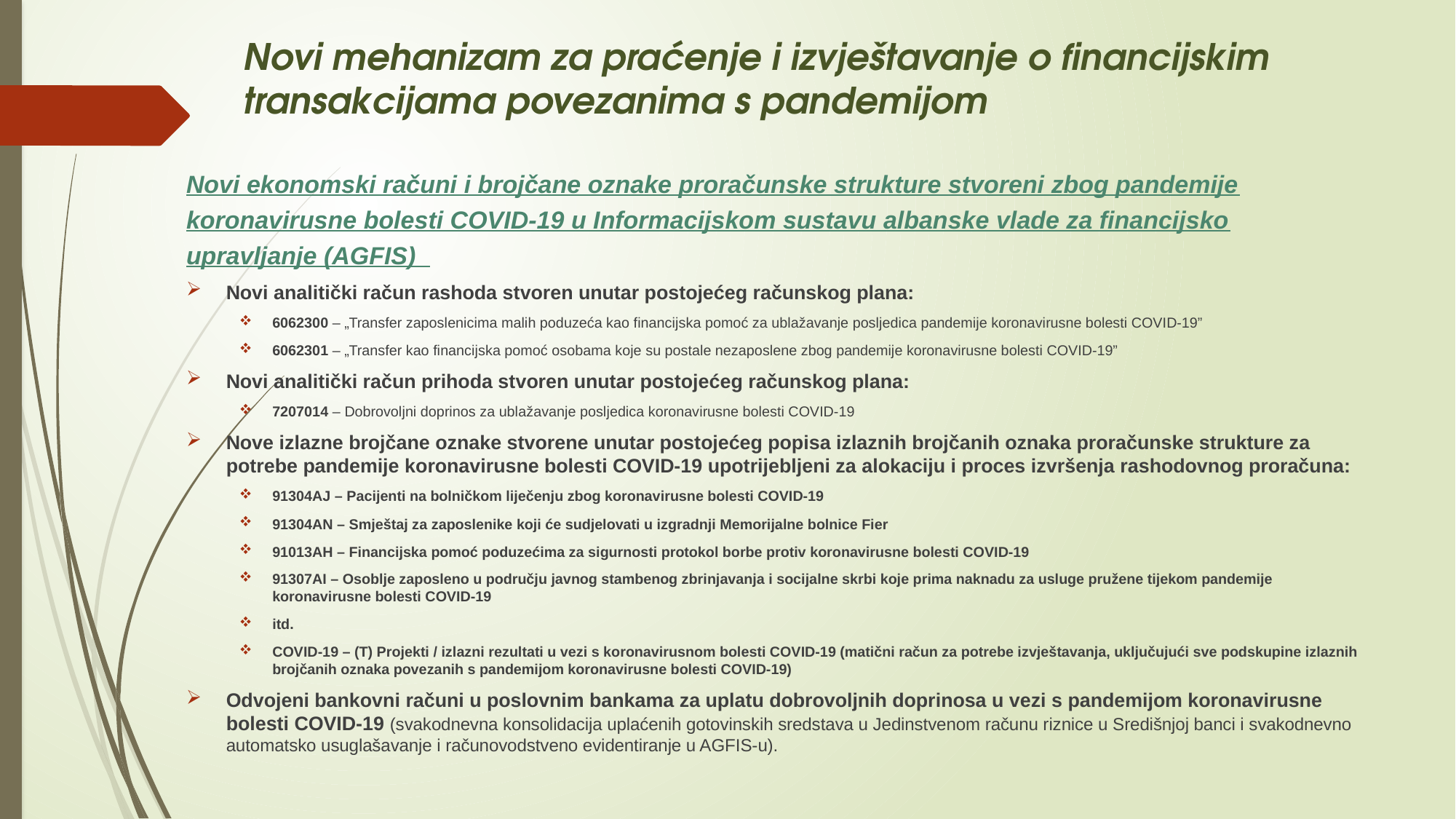

# Novi mehanizam za praćenje i izvještavanje o financijskim transakcijama povezanima s pandemijom
Novi ekonomski računi i brojčane oznake proračunske strukture stvoreni zbog pandemije koronavirusne bolesti COVID-19 u Informacijskom sustavu albanske vlade za financijsko upravljanje (AGFIS)
Novi analitički račun rashoda stvoren unutar postojećeg računskog plana:
6062300 – „Transfer zaposlenicima malih poduzeća kao financijska pomoć za ublažavanje posljedica pandemije koronavirusne bolesti COVID-19”
6062301 – „Transfer kao financijska pomoć osobama koje su postale nezaposlene zbog pandemije koronavirusne bolesti COVID-19”
Novi analitički račun prihoda stvoren unutar postojećeg računskog plana:
7207014 – Dobrovoljni doprinos za ublažavanje posljedica koronavirusne bolesti COVID-19
Nove izlazne brojčane oznake stvorene unutar postojećeg popisa izlaznih brojčanih oznaka proračunske strukture za potrebe pandemije koronavirusne bolesti COVID-19 upotrijebljeni za alokaciju i proces izvršenja rashodovnog proračuna:
91304AJ – Pacijenti na bolničkom liječenju zbog koronavirusne bolesti COVID-19
91304AN – Smještaj za zaposlenike koji će sudjelovati u izgradnji Memorijalne bolnice Fier
91013AH – Financijska pomoć poduzećima za sigurnosti protokol borbe protiv koronavirusne bolesti COVID-19
91307AI – Osoblje zaposleno u području javnog stambenog zbrinjavanja i socijalne skrbi koje prima naknadu za usluge pružene tijekom pandemije koronavirusne bolesti COVID-19
itd.
COVID-19 – (T) Projekti / izlazni rezultati u vezi s koronavirusnom bolesti COVID-19 (matični račun za potrebe izvještavanja, uključujući sve podskupine izlaznih brojčanih oznaka povezanih s pandemijom koronavirusne bolesti COVID-19)
Odvojeni bankovni računi u poslovnim bankama za uplatu dobrovoljnih doprinosa u vezi s pandemijom koronavirusne bolesti COVID-19 (svakodnevna konsolidacija uplaćenih gotovinskih sredstava u Jedinstvenom računu riznice u Središnjoj banci i svakodnevno automatsko usuglašavanje i računovodstveno evidentiranje u AGFIS-u).